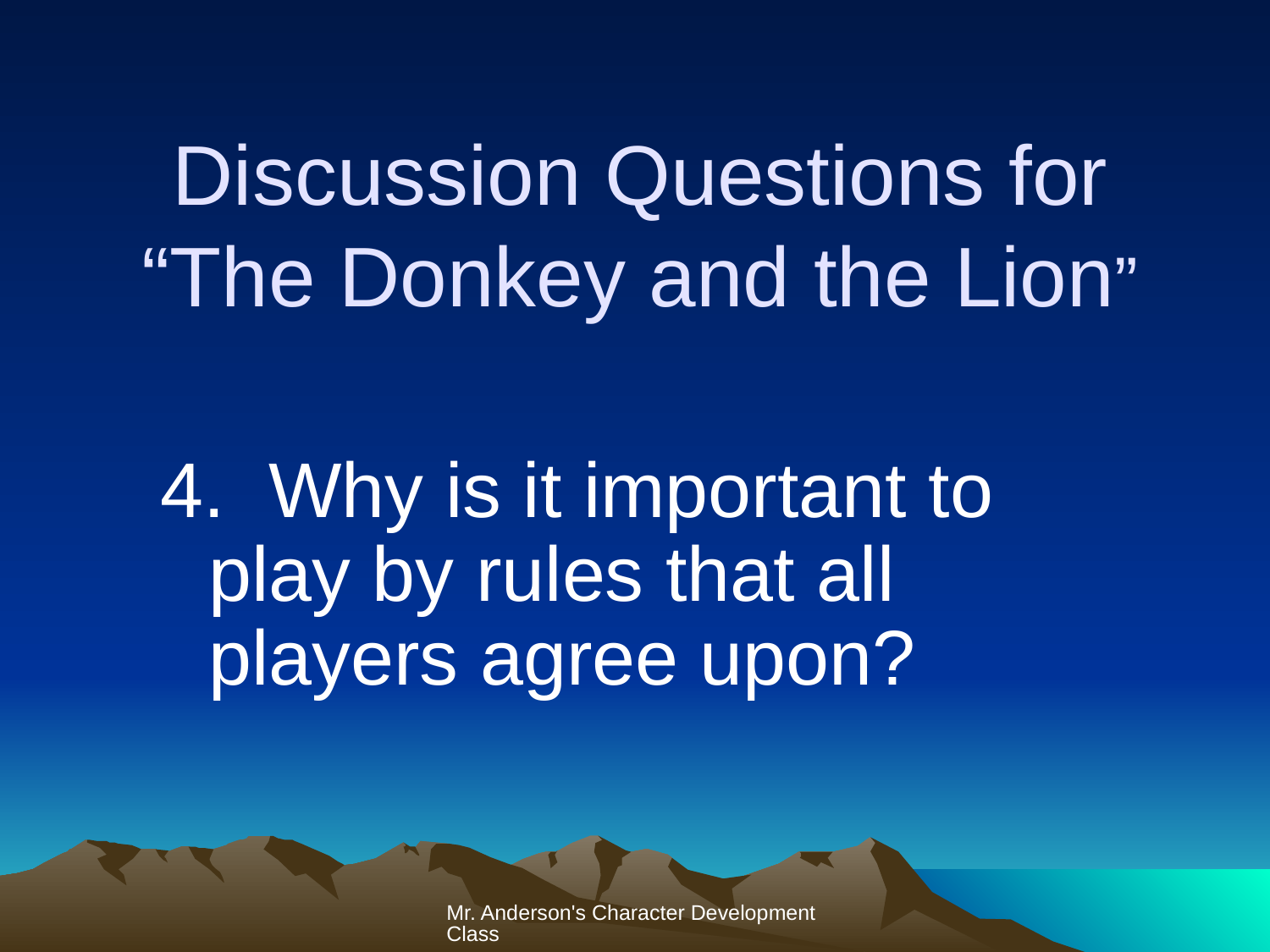

# Discussion Questions for “The Donkey and the Lion”
4.  Why is it important to play by rules that all players agree upon?
Mr. Anderson's Character Development Class